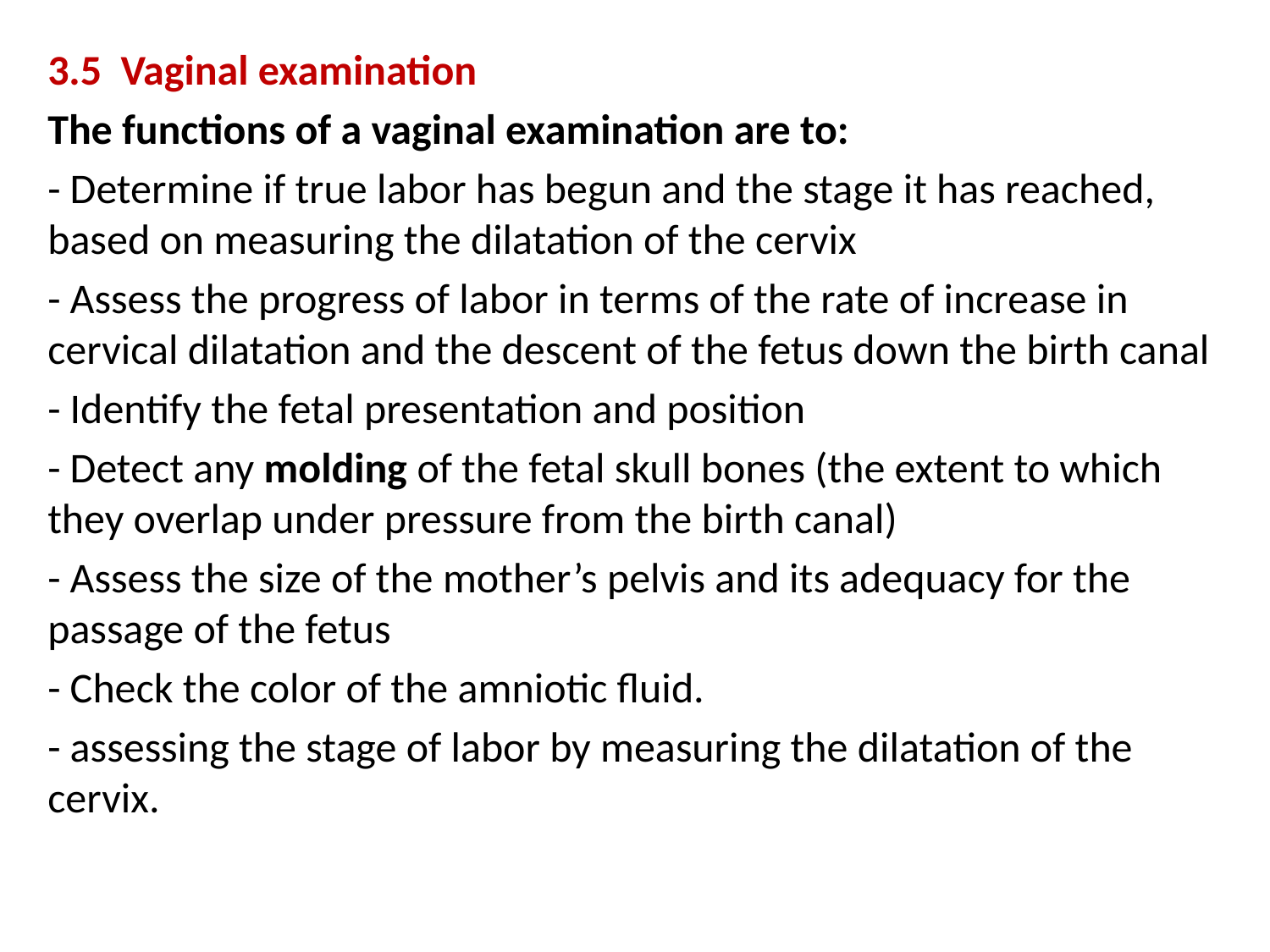

3.5  Vaginal examination
The functions of a vaginal examination are to:
- Determine if true labor has begun and the stage it has reached, based on measuring the dilatation of the cervix
- Assess the progress of labor in terms of the rate of increase in cervical dilatation and the descent of the fetus down the birth canal
- Identify the fetal presentation and position
- Detect any molding of the fetal skull bones (the extent to which they overlap under pressure from the birth canal)
- Assess the size of the mother’s pelvis and its adequacy for the passage of the fetus
- Check the color of the amniotic fluid.
- assessing the stage of labor by measuring the dilatation of the cervix.